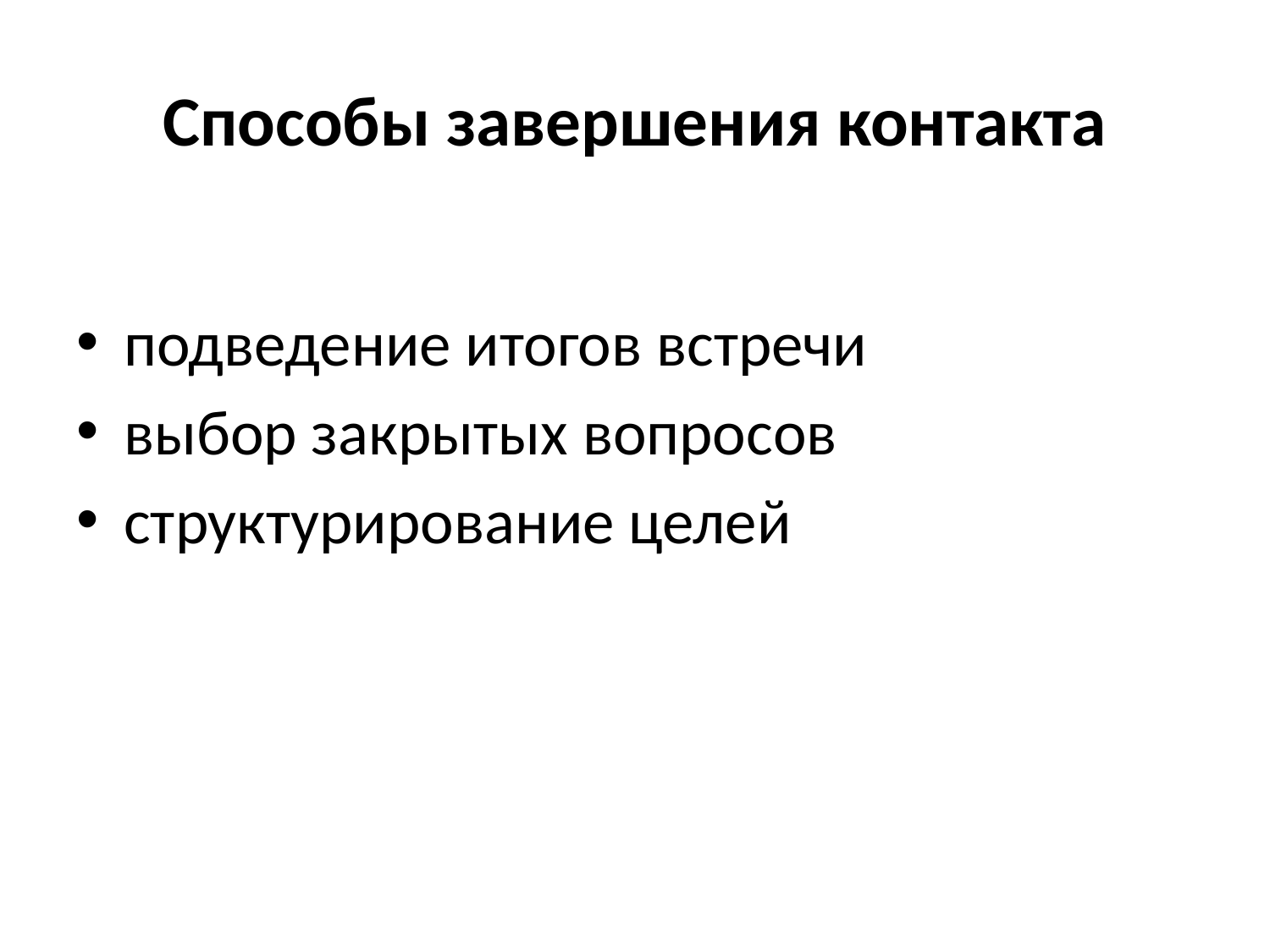

# Способы завершения контакта
подведение итогов встречи
выбор закрытых вопросов
структурирование целей